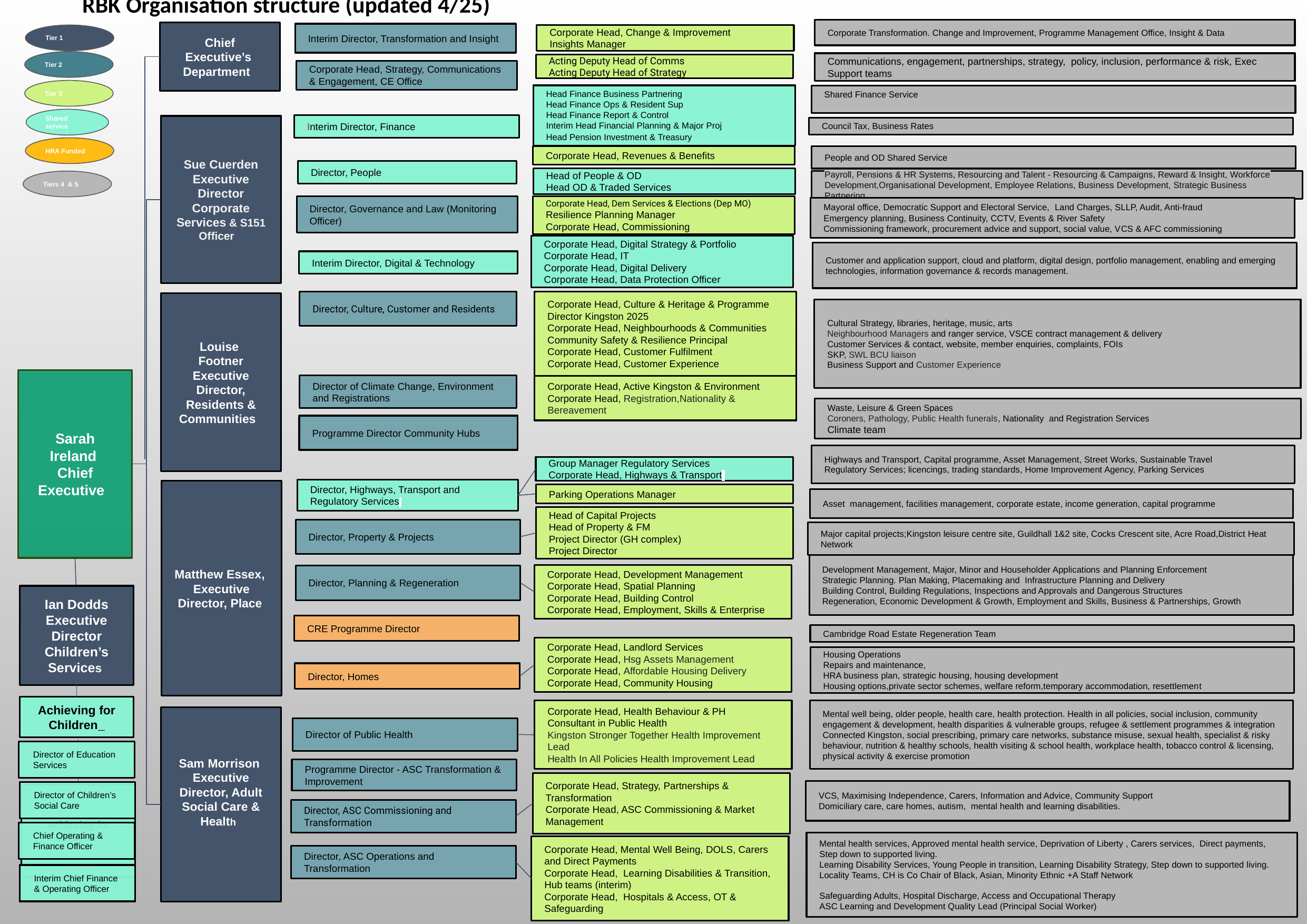

RBK Organisation structure (updated 4/25)
Corporate Transformation. Change and Improvement, Programme Management Office, Insight & Data
Chief Executive’s
Department
Interim Director, Transformation and Insight
Tier 1
Corporate Head, Change & Improvement
Insights Manager
Tier 2
Communications, engagement, partnerships, strategy,  policy, inclusion, performance & risk, Exec Support teams
Acting Deputy Head of Comms
Acting Deputy Head of Strategy
Corporate Head, Strategy, Communications & Engagement, CE Office
Tier 3
Head Finance Business Partnering
Head Finance Ops & Resident Sup
Head Finance Report & Control
Interim Head Financial Planning & Major Proj
Head Pension Investment & Treasury
Shared Finance Service

Shared service

Interim Director, Finance
Sue Cuerden
Executive Director Corporate Services & S151 Officer
Council Tax, Business Rates
HRA Funded
People and OD Shared Service
Corporate Head, Revenues & Benefits
Director, People
Head of People & OD
Head OD & Traded Services
Tiers 4  & 5
Payroll, Pensions & HR Systems, Resourcing and Talent - Resourcing & Campaigns, Reward & Insight, Workforce Development,Organisational Development, Employee Relations, Business Development, Strategic Business Partnering
Corporate Head, Dem Services & Elections (Dep MO)
Resilience Planning Manager
Corporate Head, Commissioning
Director, Governance and Law (Monitoring Officer)
Mayoral office, Democratic Support and Electoral Service,  Land Charges, SLLP, Audit, Anti-fraud
Emergency planning, Business Continuity, CCTV, Events & River Safety
Commissioning framework, procurement advice and support, social value, VCS & AFC commissioning
Corporate Head, Digital Strategy & Portfolio
Corporate Head, IT
Corporate Head, Digital Delivery
Corporate Head, Data Protection Officer
Customer and application support, cloud and platform, digital design, portfolio management, enabling and emerging technologies, information governance & records management.
Interim Director, Digital & Technology
Corporate Head, Culture & Heritage & Programme Director Kingston 2025
Corporate Head, Neighbourhoods & Communities
Community Safety & Resilience Principal
Corporate Head, Customer Fulfilment
Corporate Head, Customer Experience
Director, Culture, Customer and Residents
Louise
Footner Executive Director, Residents & Communities

Cultural Strategy, libraries, heritage, music, arts
Neighbourhood Managers and ranger service, VSCE contract management & delivery
Customer Services & contact, website, member enquiries, complaints, FOIs
SKP, SWL BCU liaison
Business Support and Customer Experience

Sarah Ireland  Chief Executive
Director of Climate Change, Environment and Registrations
Corporate Head, Active Kingston & Environment
Corporate Head, Registration,Nationality & Bereavement
Waste, Leisure & Green Spaces
Coroners, Pathology, Public Health funerals, Nationality  and Registration Services
Climate team
Programme Director Community Hubs
Highways and Transport, Capital programme, Asset Management, Street Works, Sustainable Travel
Regulatory Services; licencings, trading standards, Home Improvement Agency, Parking Services
Group Manager Regulatory Services
Corporate Head, Highways & Transport
Director, Highways, Transport and Regulatory Services
Matthew Essex,  Executive Director, Place
Parking Operations Manager
Asset  management, facilities management, corporate estate, income generation, capital programme
Head of Capital Projects
Head of Property & FM
Project Director (GH complex)
Project Director
Director, Property & Projects
Major capital projects;Kingston leisure centre site, Guildhall 1&2 site, Cocks Crescent site, Acre Road,District Heat Network
Development Management, Major, Minor and Householder Applications and Planning Enforcement
Strategic Planning. Plan Making, Placemaking and  Infrastructure Planning and Delivery
Building Control, Building Regulations, Inspections and Approvals and Dangerous Structures
Regeneration, Economic Development & Growth, Employment and Skills, Business & Partnerships, Growth
Corporate Head, Development Management
Corporate Head, Spatial Planning
Corporate Head, Building Control
Corporate Head, Employment, Skills & Enterprise
Director, Planning & Regeneration
Ian Dodds Executive Director Children’s Services
CRE Programme Director
Cambridge Road Estate Regeneration Team
Corporate Head, Landlord Services
Corporate Head, Hsg Assets Management
Corporate Head, Affordable Housing Delivery
Corporate Head, Community Housing
Housing Operations
Repairs and maintenance,
HRA business plan, strategic housing, housing development
Housing options,private sector schemes, welfare reform,temporary accommodation, resettlement
Director, Homes
Achieving for Children
Corporate Head, Health Behaviour & PH
Consultant in Public Health
Kingston Stronger Together Health Improvement Lead
Health In All Policies Health Improvement Lead
Mental well being, older people, health care, health protection. Health in all policies, social inclusion, community engagement & development, health disparities & vulnerable groups, refugee & settlement programmes & integration Connected Kingston, social prescribing, primary care networks, substance misuse, sexual health, specialist & risky behaviour, nutrition & healthy schools, health visiting & school health, workplace health, tobacco control & licensing,  physical activity & exercise promotion
Sam Morrison
Executive Director, Adult Social Care & Health

Director of Public Health
Director of Education Services
Programme Director - ASC Transformation & Improvement
Corporate Head, Strategy, Partnerships & Transformation
Corporate Head, ASC Commissioning & Market Management
VCS, Maximising Independence, Carers, Information and Advice, Community Support
Domiciliary care, care homes, autism,  mental health and learning disabilities.
Director of Children’s Social Care
Achieving for Children
Director, ASC Commissioning and Transformation
Chief Operating & Finance Officer
Mental health services, Approved mental health service, Deprivation of Liberty , Carers services,  Direct payments, Step down to supported living.
Learning Disability Services, Young People in transition, Learning Disability Strategy, Step down to supported living. Locality Teams, CH is Co Chair of Black, Asian, Minority Ethnic +A Staff Network

Safeguarding Adults, Hospital Discharge, Access and Occupational Therapy
ASC Learning and Development Quality Lead (Principal Social Worker)
Corporate Head, Mental Well Being, DOLS, Carers and Direct Payments
Corporate Head,  Learning Disabilities & Transition, Hub teams (interim)
Corporate Head,  Hospitals & Access, OT & Safeguarding
Director, ASC Operations and Transformation
Interim Chief Finance & Operating Officer